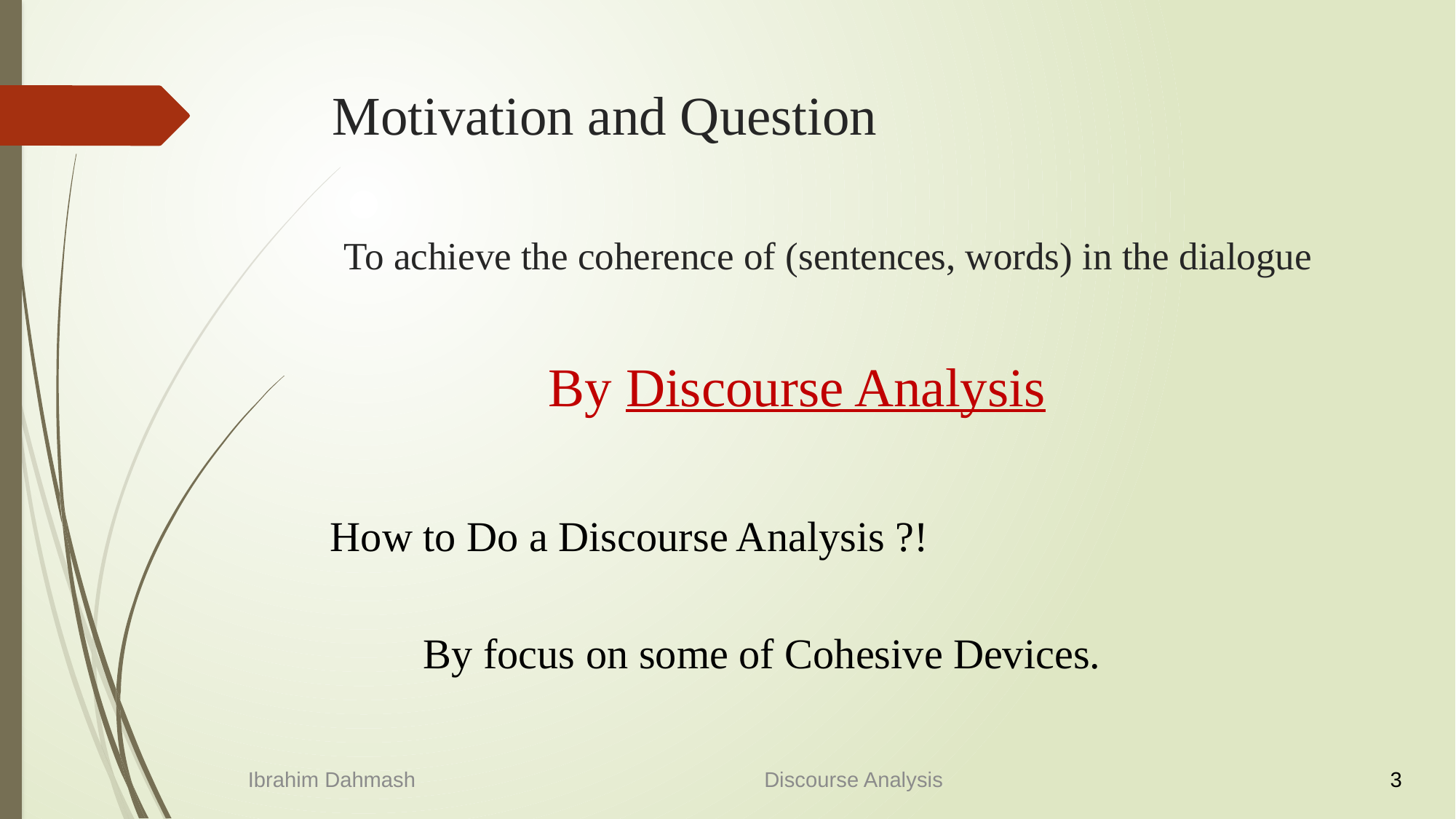

# Motivation and Question

To achieve the coherence of (sentences, words) in the dialogue

By Discourse Analysis
How to Do a Discourse Analysis ?!
By focus on some of Cohesive Devices.
Ibrahim Dahmash
Discourse Analysis
3